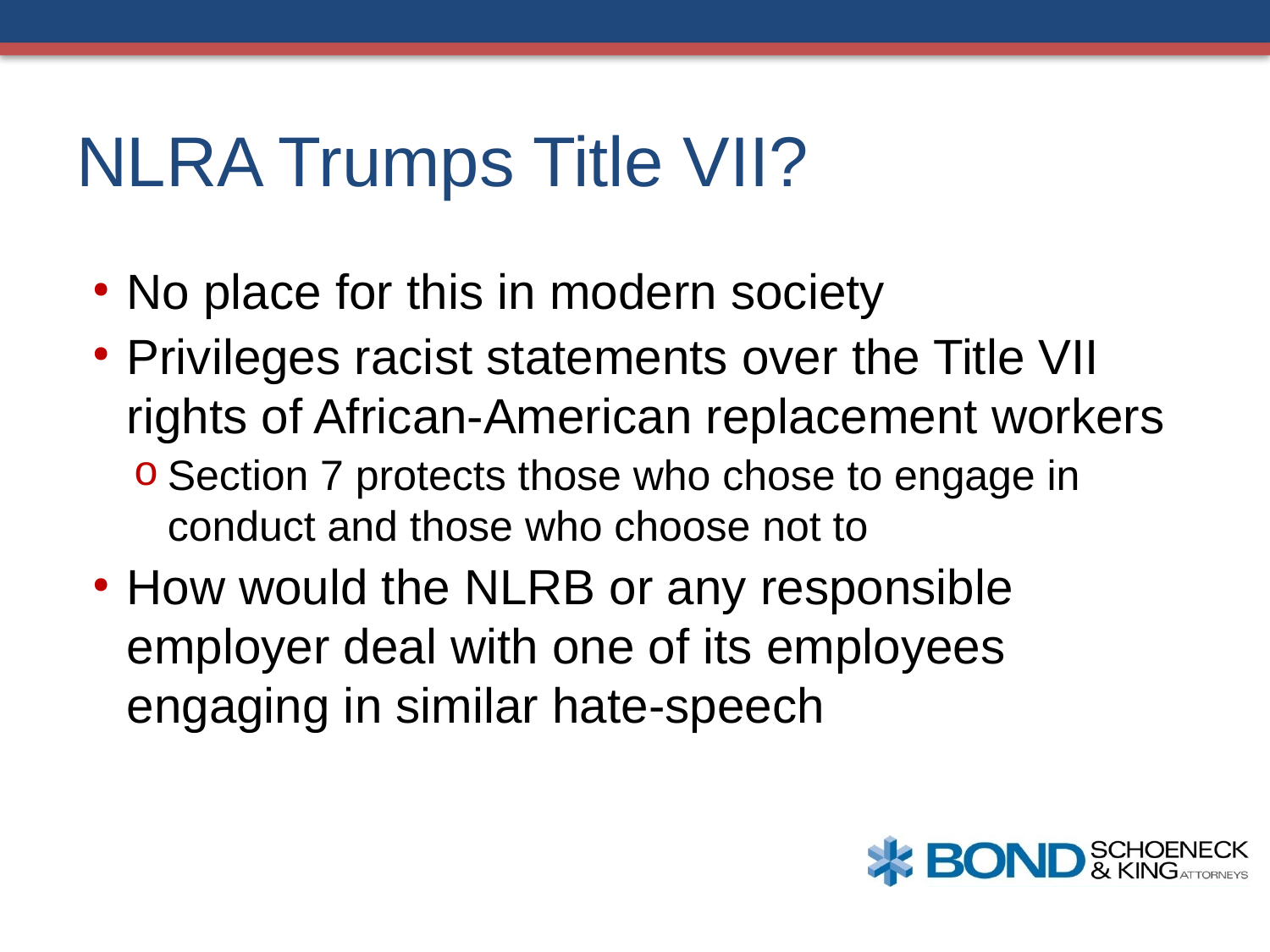

# NLRA Trumps Title VII?
No place for this in modern society
Privileges racist statements over the Title VII rights of African-American replacement workers
Section 7 protects those who chose to engage in conduct and those who choose not to
How would the NLRB or any responsible employer deal with one of its employees engaging in similar hate-speech